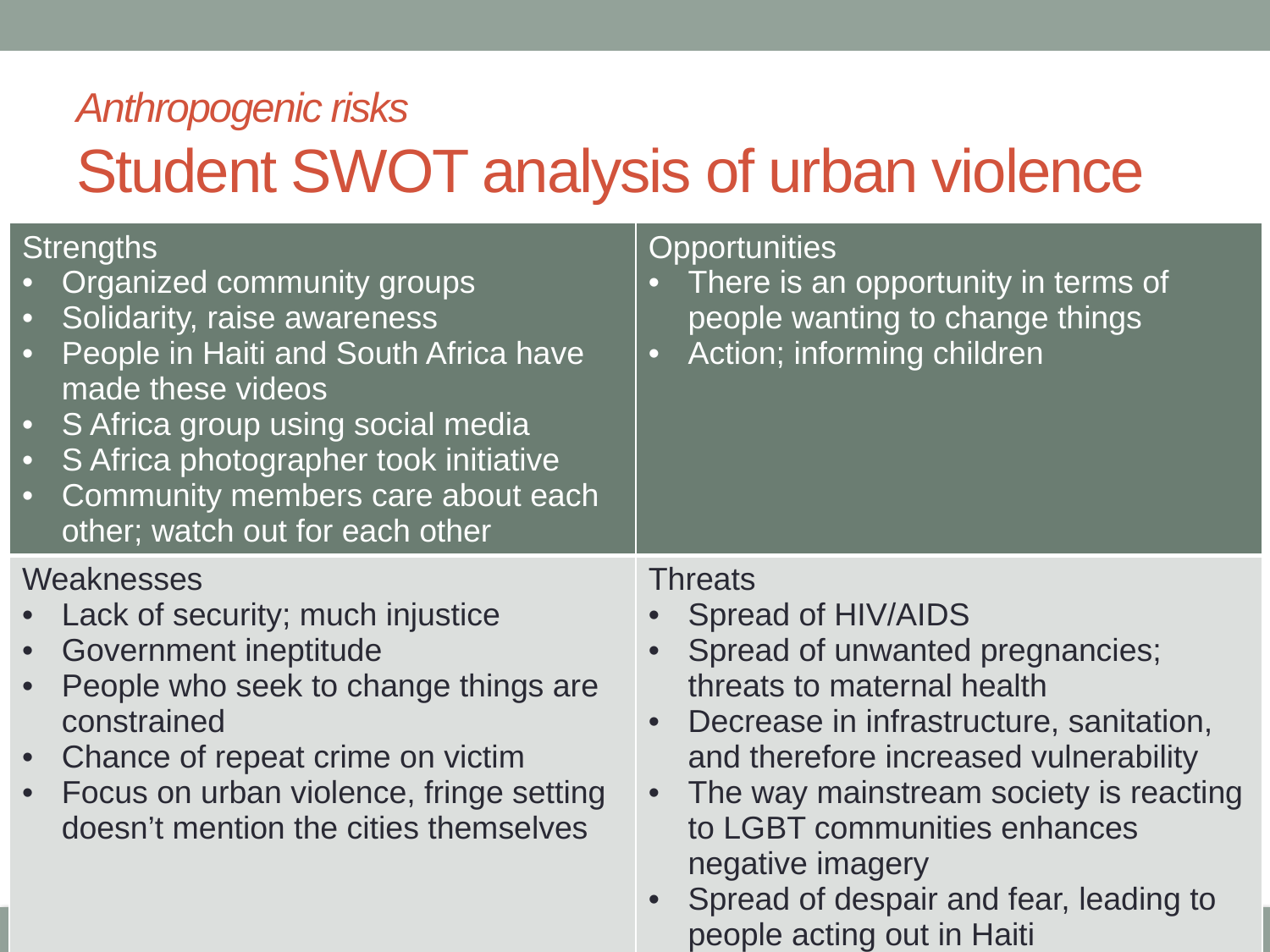

# Anthropogenic risks Student SWOT analysis of urban violence

| Strengths Organized community groups Solidarity, raise awareness People in Haiti and South Africa have made these videos S Africa group using social media S Africa photographer took initiative Community members care about each other; watch out for each other | Opportunities There is an opportunity in terms of people wanting to change things Action; informing children |
| --- | --- |
| Weaknesses Lack of security; much injustice Government ineptitude People who seek to change things are constrained Chance of repeat crime on victim Focus on urban violence, fringe setting doesn’t mention the cities themselves | Threats Spread of HIV/AIDS Spread of unwanted pregnancies; threats to maternal health Decrease in infrastructure, sanitation, and therefore increased vulnerability The way mainstream society is reacting to LGBT communities enhances negative imagery Spread of despair and fear, leading to people acting out in Haiti |